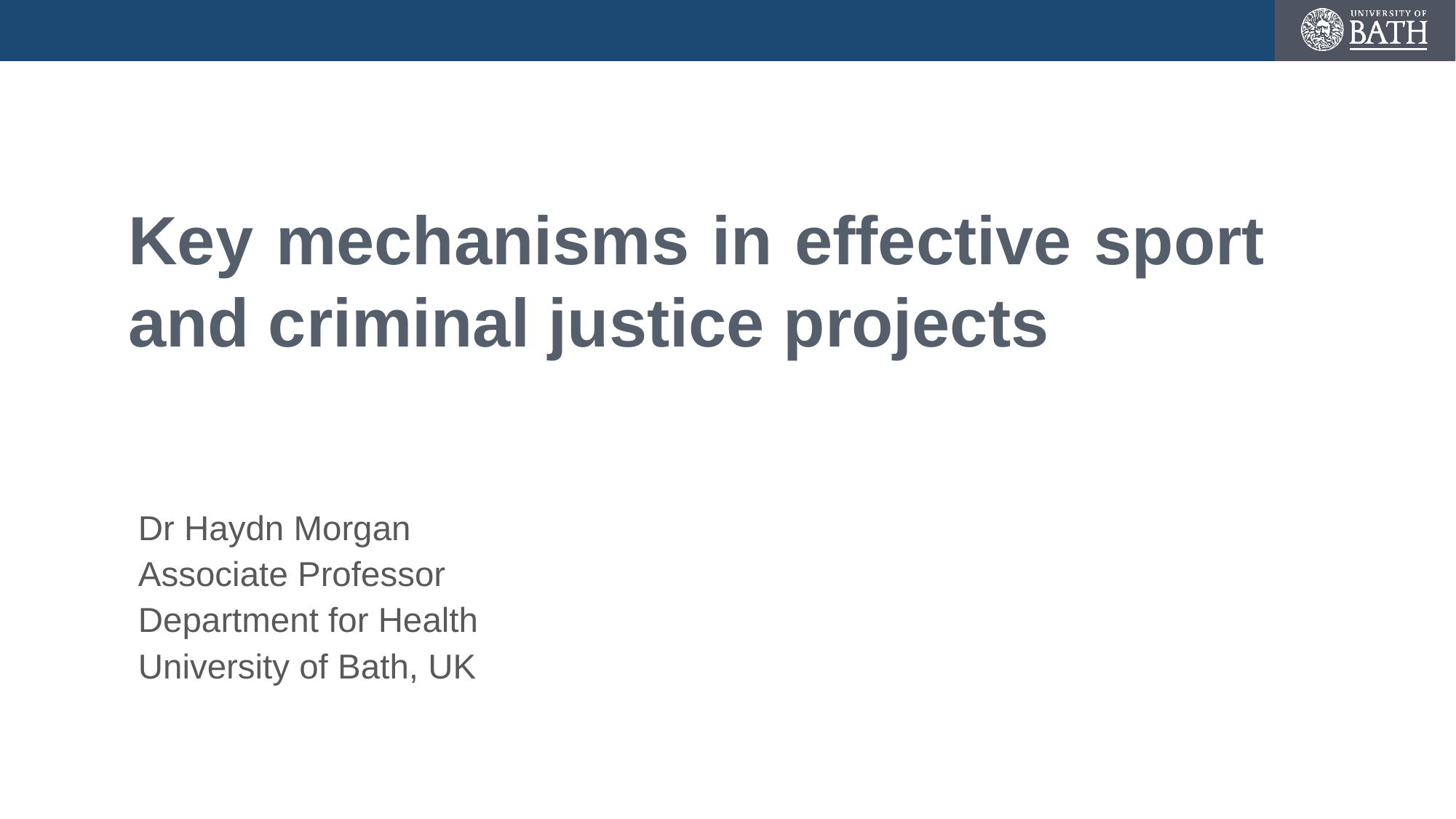

# Key mechanisms in effective sport and criminal justice projects

Dr Haydn Morgan
Associate Professor
Department for Health
University of Bath, UK